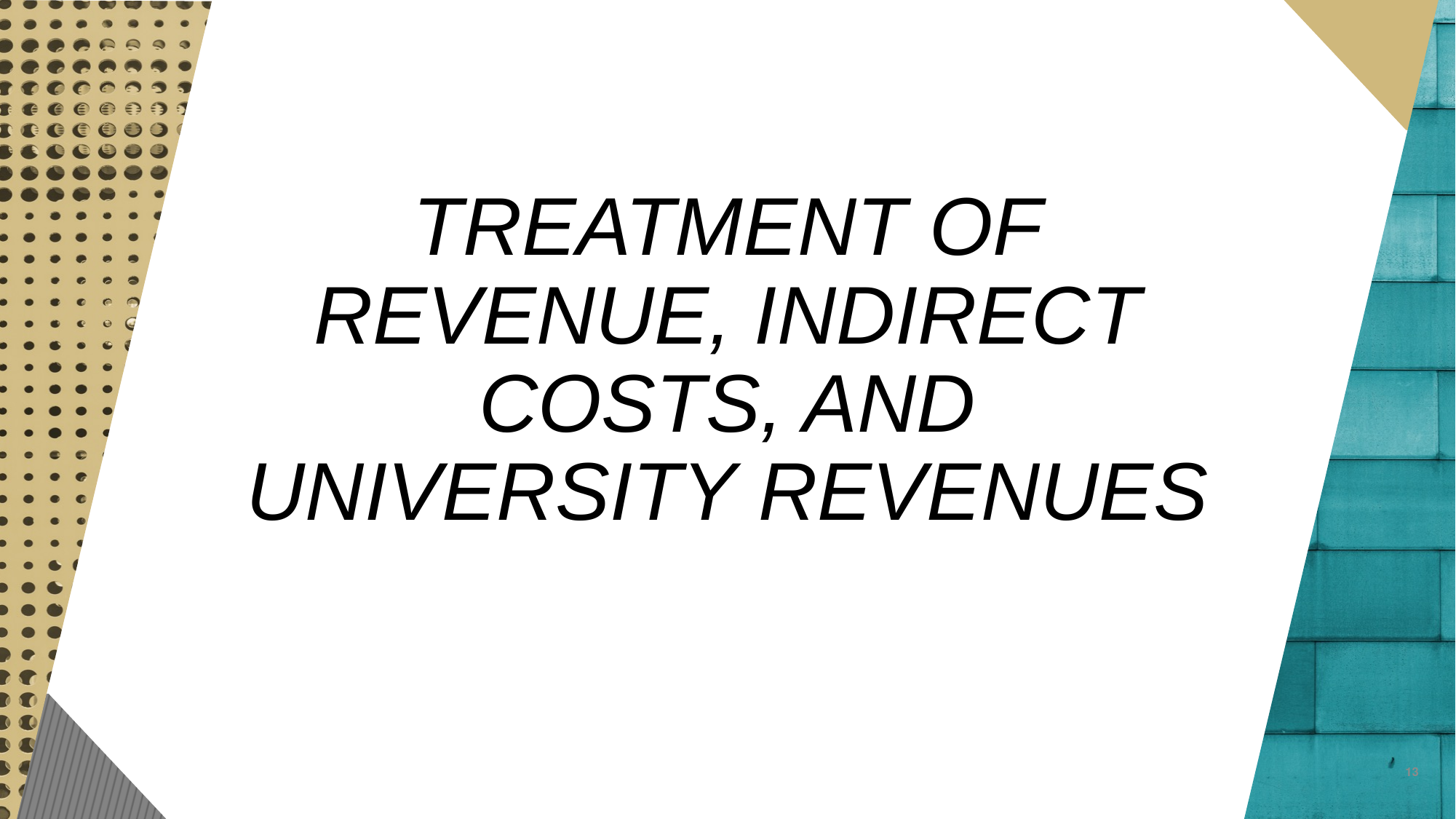

# TREATMENT OF REVENUE, INDIRECT COSTS, AND UNIVERSITY REVENUES
13